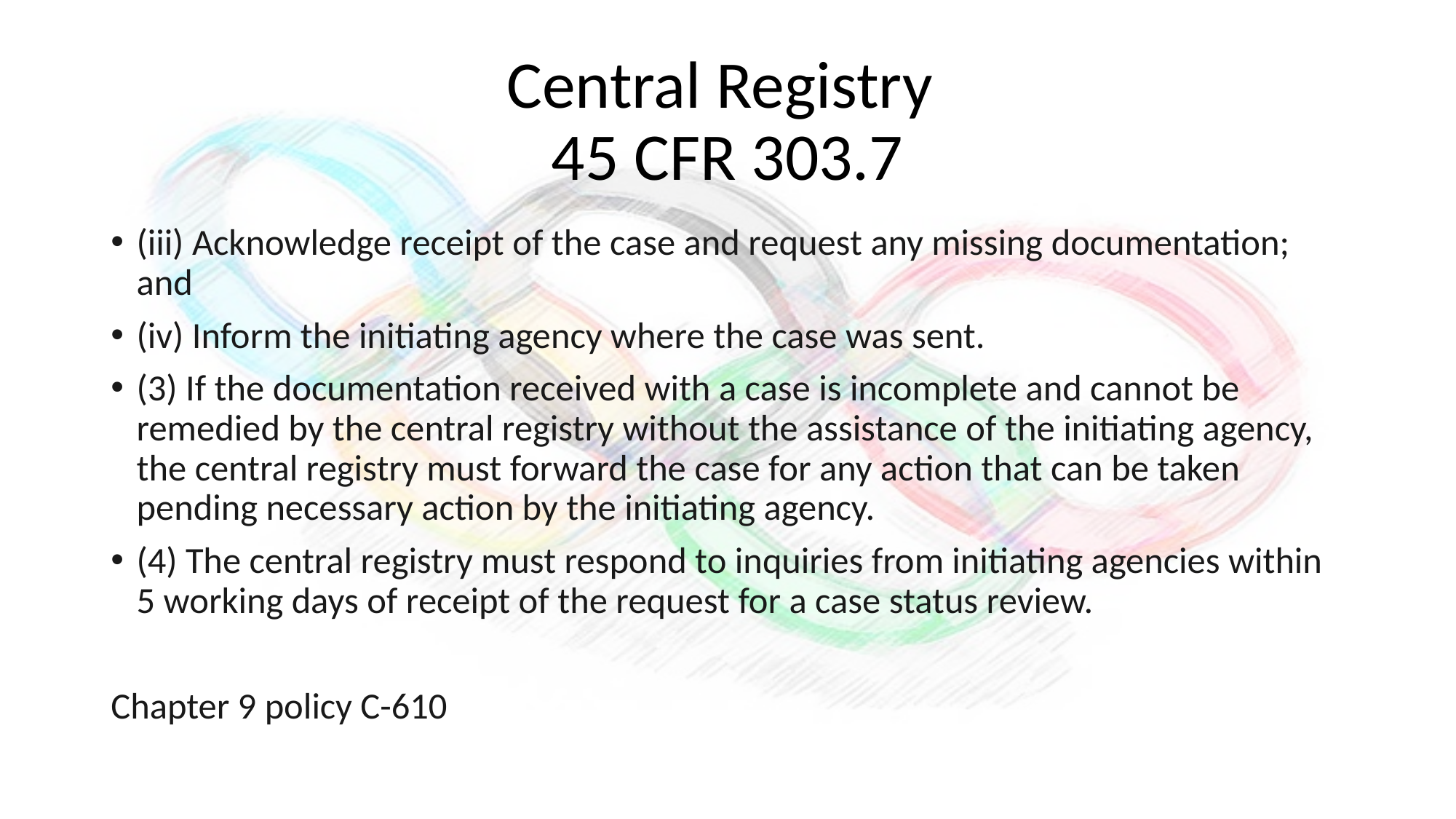

# Central Registry 45 CFR 303.7
(iii) Acknowledge receipt of the case and request any missing documentation; and
(iv) Inform the initiating agency where the case was sent.
(3) If the documentation received with a case is incomplete and cannot be remedied by the central registry without the assistance of the initiating agency, the central registry must forward the case for any action that can be taken pending necessary action by the initiating agency.
(4) The central registry must respond to inquiries from initiating agencies within 5 working days of receipt of the request for a case status review.

Chapter 9 policy C-610